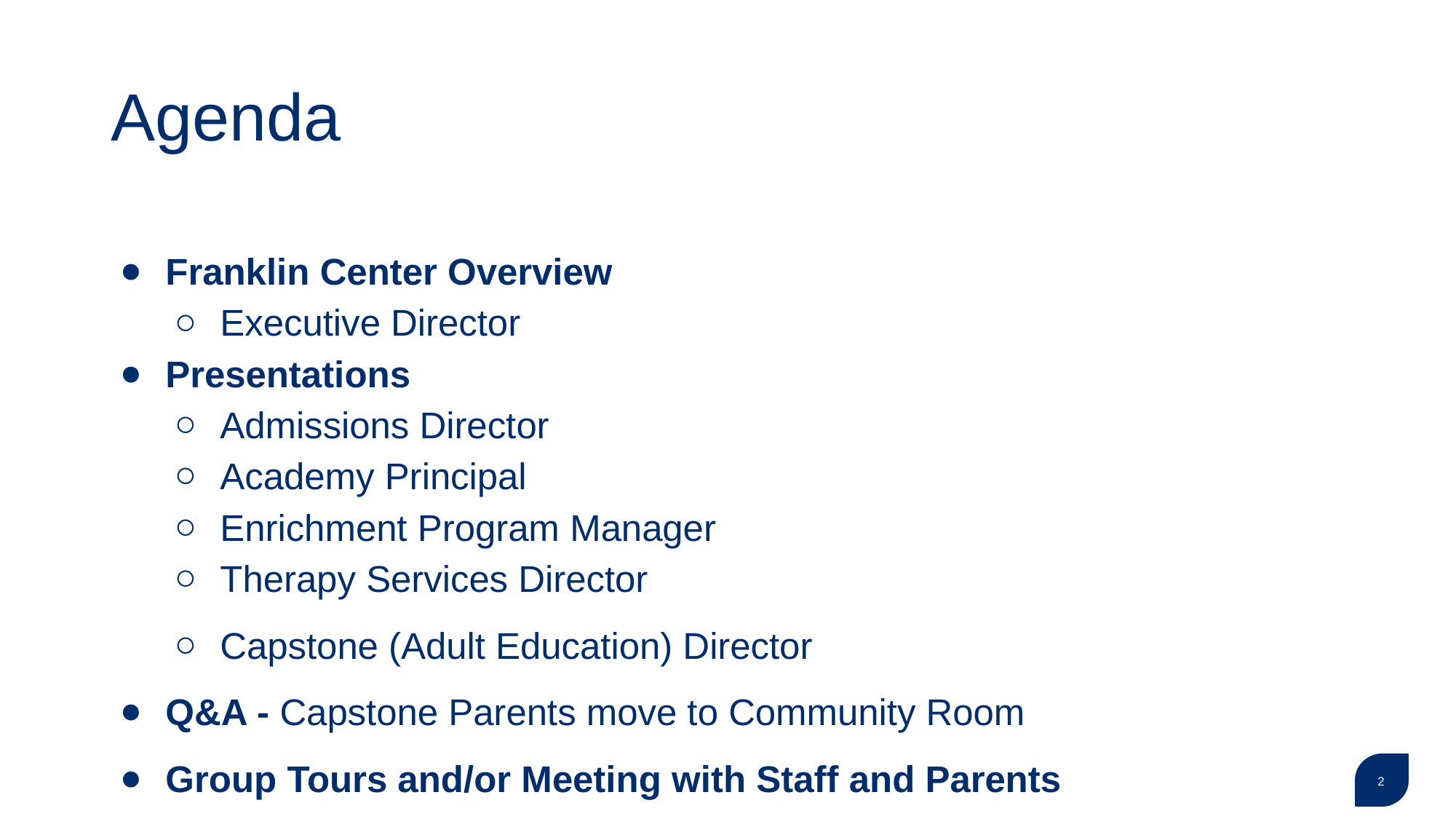

# Agenda
Franklin Center Overview
Executive Director
Presentations
Admissions Director
Academy Principal
Enrichment Program Manager
Therapy Services Director
Capstone (Adult Education) Director
Q&A - Capstone Parents move to Community Room
Group Tours and/or Meeting with Staff and Parents
2